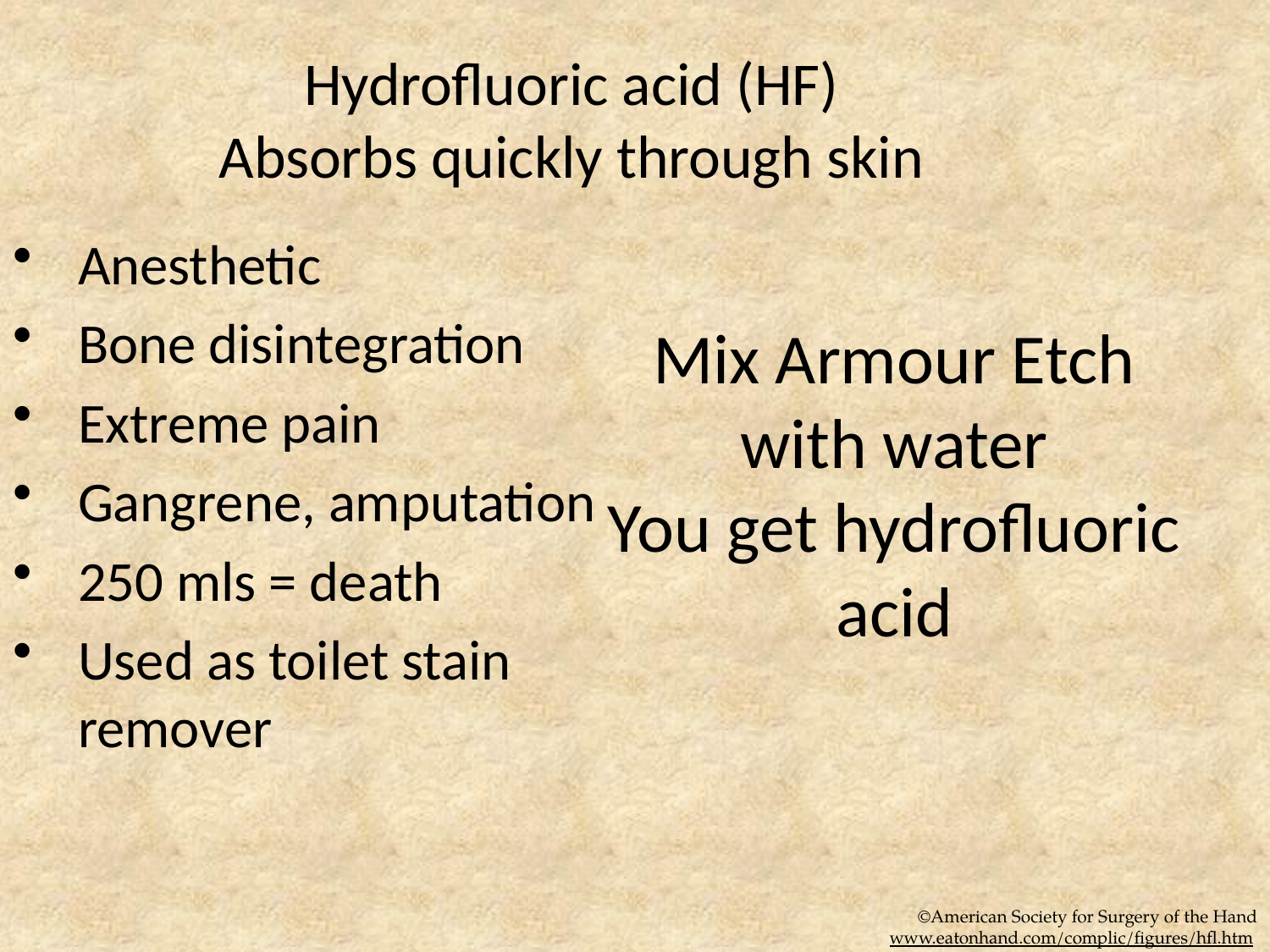

Hydrofluoric acid (HF)
Absorbs quickly through skin
Anesthetic
Bone disintegration
Extreme pain
Gangrene, amputation
250 mls = death
Used as toilet stain remover

Mix Armour Etch with water
You get hydrofluoric acid
©American Society for Surgery of the Hand
www.eatonhand.com/complic/figures/hfl.htm